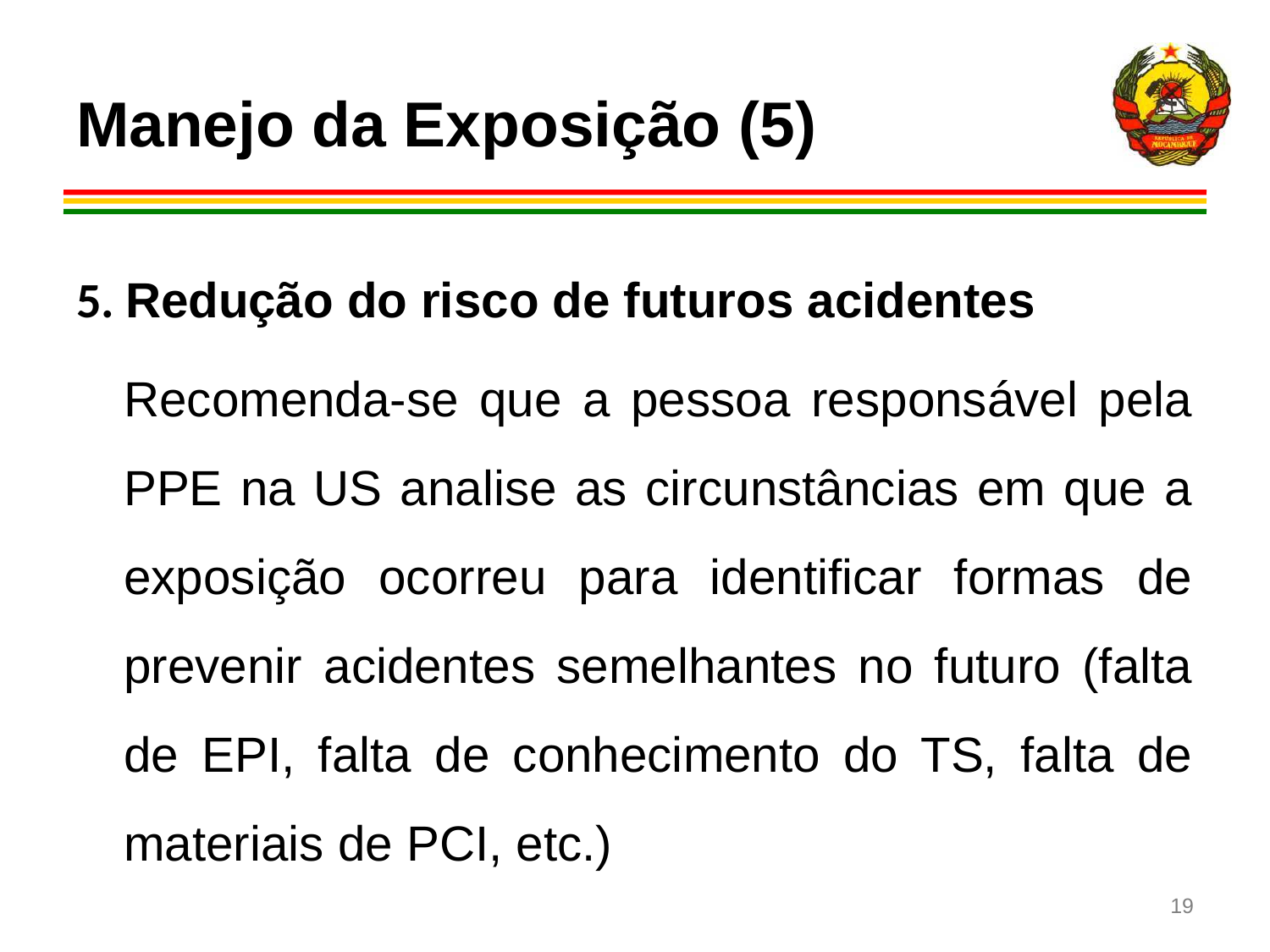

Manejo da Exposição (5)
5. Redução do risco de futuros acidentes
	Recomenda-se que a pessoa responsável pela PPE na US analise as circunstâncias em que a exposição ocorreu para identificar formas de prevenir acidentes semelhantes no futuro (falta de EPI, falta de conhecimento do TS, falta de materiais de PCI, etc.)